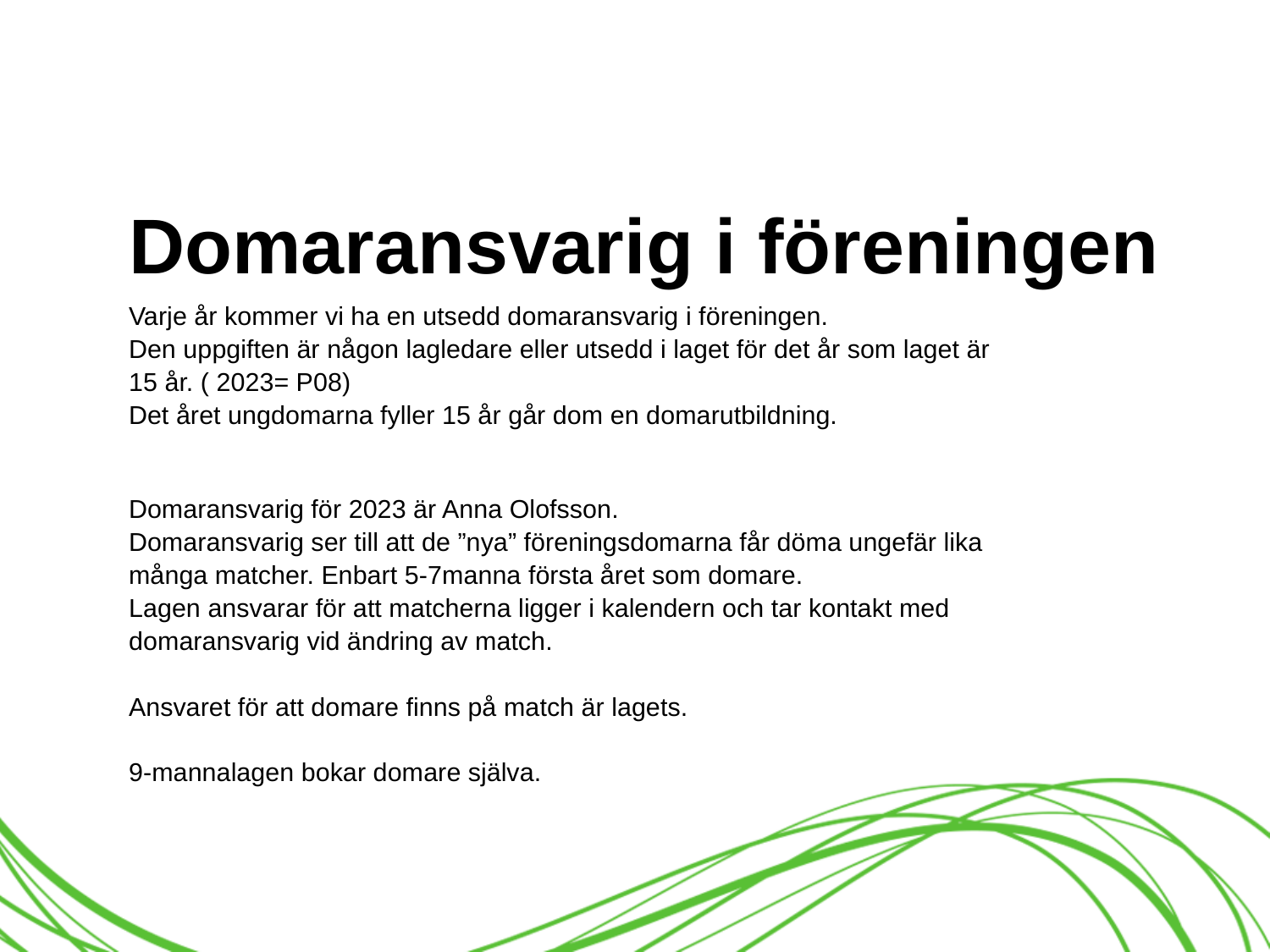

# Domaransvarig i föreningen
Varje år kommer vi ha en utsedd domaransvarig i föreningen.
Den uppgiften är någon lagledare eller utsedd i laget för det år som laget är
15 år. ( 2023= P08)
Det året ungdomarna fyller 15 år går dom en domarutbildning.

Domaransvarig för 2023 är Anna Olofsson.
Domaransvarig ser till att de ”nya” föreningsdomarna får döma ungefär lika
många matcher. Enbart 5-7manna första året som domare.
Lagen ansvarar för att matcherna ligger i kalendern och tar kontakt med
domaransvarig vid ändring av match.

Ansvaret för att domare finns på match är lagets.

9-mannalagen bokar domare själva.